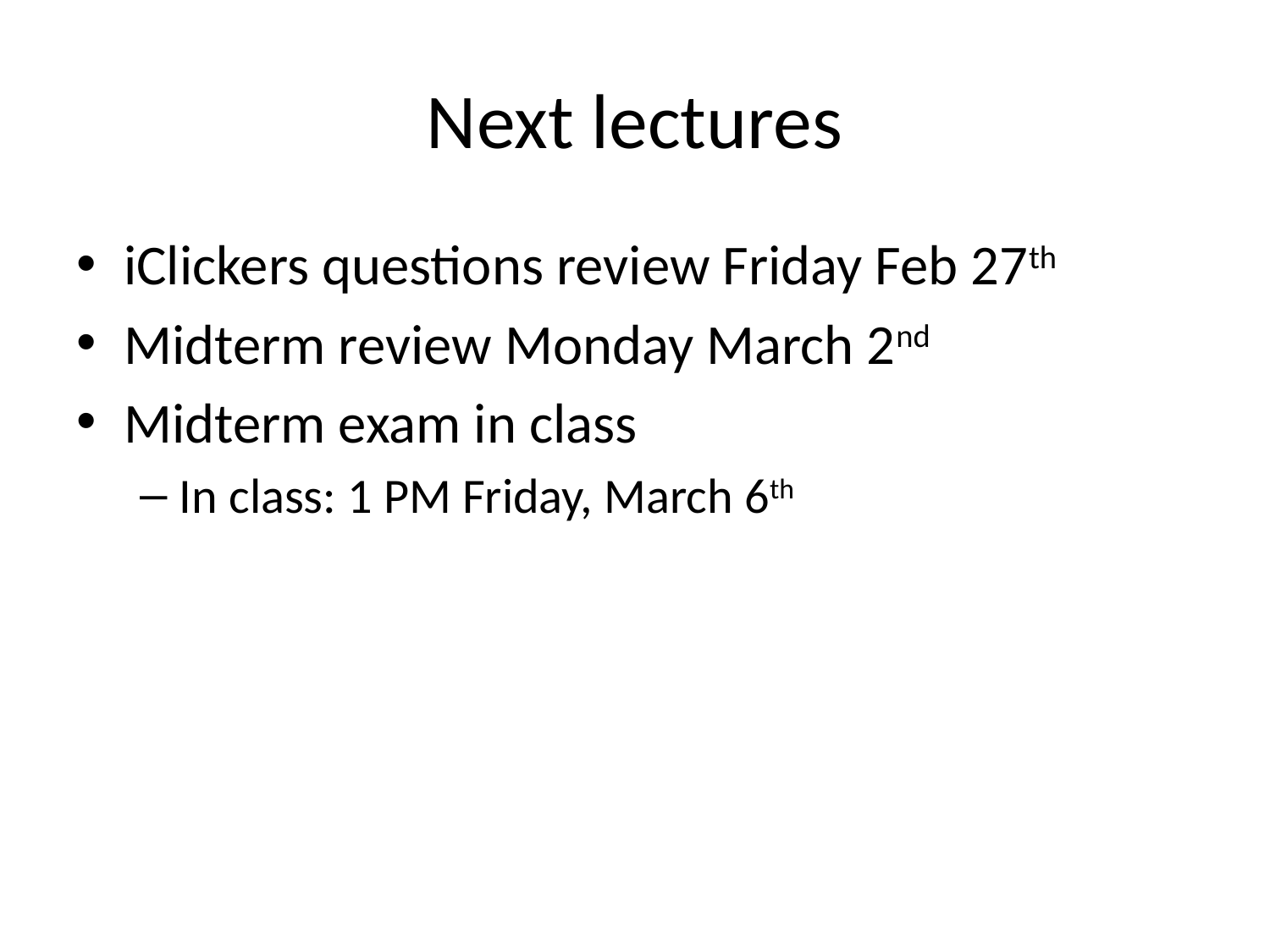

# Next lectures
iClickers questions review Friday Feb 27th
Midterm review Monday March 2nd
Midterm exam in class
In class: 1 PM Friday, March 6th